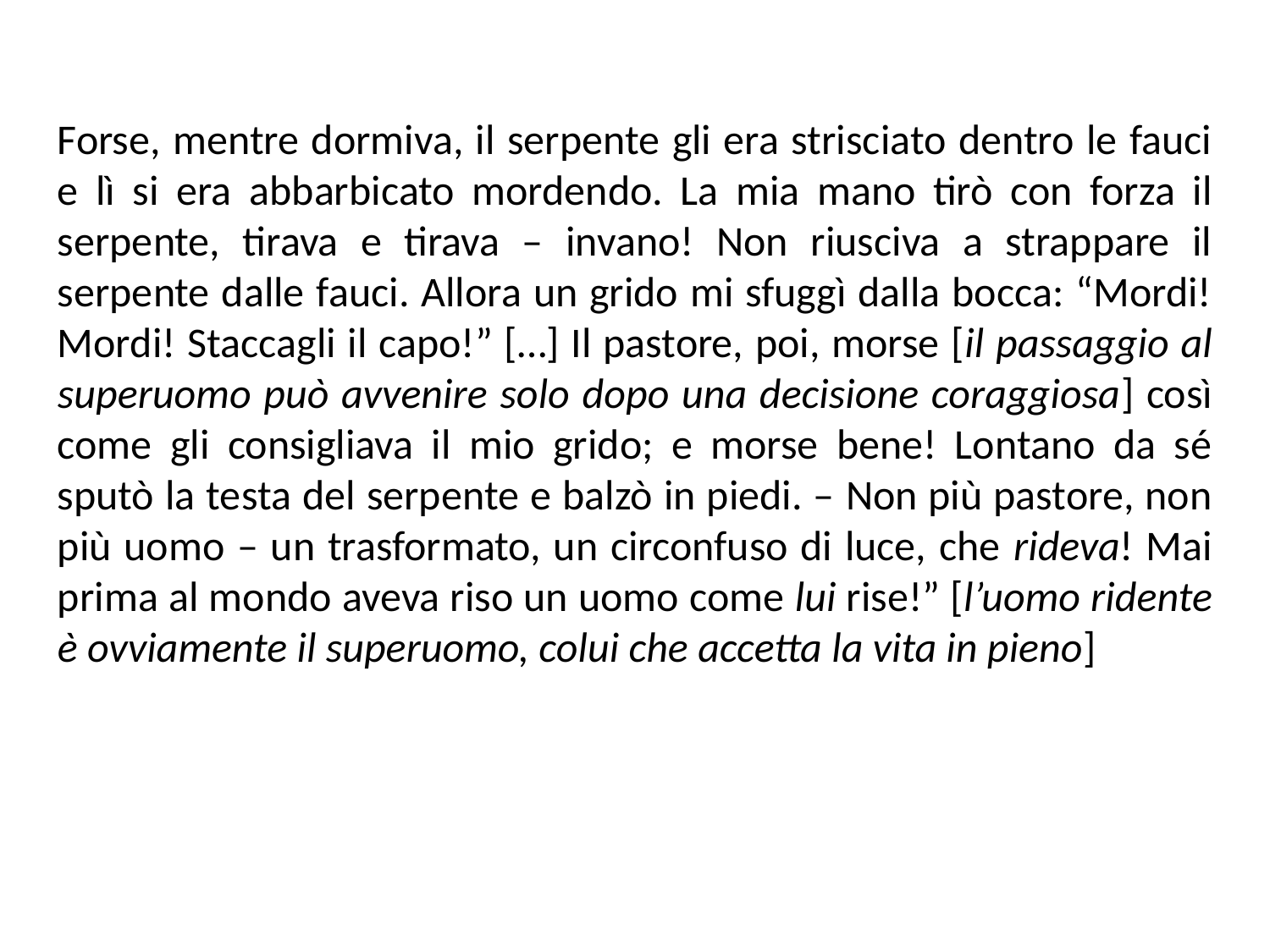

Forse, mentre dormiva, il serpente gli era strisciato dentro le fauci e lì si era abbarbicato mordendo. La mia mano tirò con forza il serpente, tirava e tirava – invano! Non riusciva a strappare il serpente dalle fauci. Allora un grido mi sfuggì dalla bocca: “Mordi! Mordi! Staccagli il capo!” […] Il pastore, poi, morse [il passaggio al superuomo può avvenire solo dopo una decisione coraggiosa] così come gli consigliava il mio grido; e morse bene! Lontano da sé sputò la testa del serpente e balzò in piedi. – Non più pastore, non più uomo – un trasformato, un circonfuso di luce, che rideva! Mai prima al mondo aveva riso un uomo come lui rise!” [l’uomo ridente è ovviamente il superuomo, colui che accetta la vita in pieno]